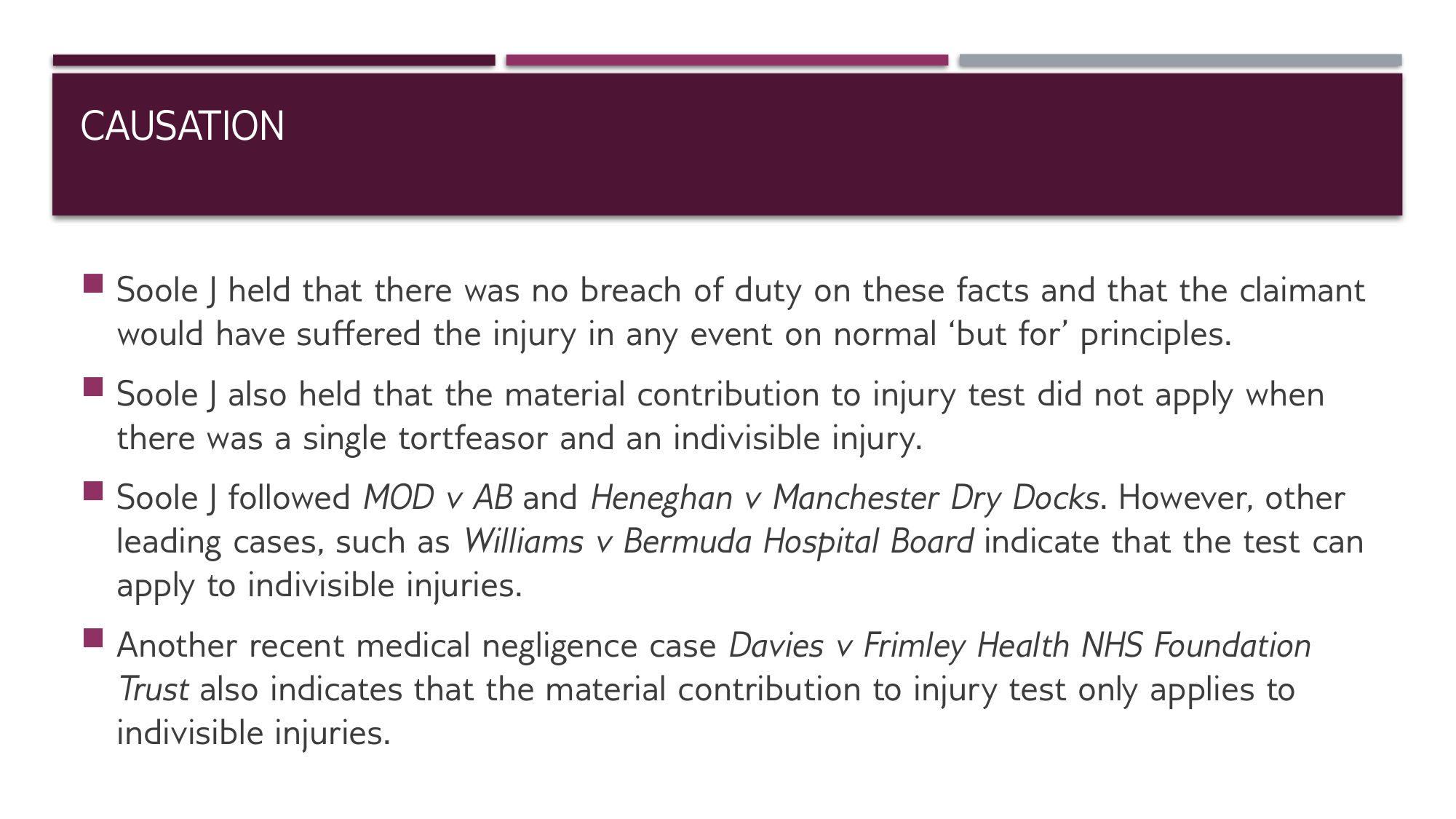

# Causation
Soole J held that there was no breach of duty on these facts and that the claimant would have suffered the injury in any event on normal ‘but for’ principles.
Soole J also held that the material contribution to injury test did not apply when there was a single tortfeasor and an indivisible injury.
Soole J followed MOD v AB and Heneghan v Manchester Dry Docks. However, other leading cases, such as Williams v Bermuda Hospital Board indicate that the test can apply to indivisible injuries.
Another recent medical negligence case Davies v Frimley Health NHS Foundation Trust also indicates that the material contribution to injury test only applies to indivisible injuries.